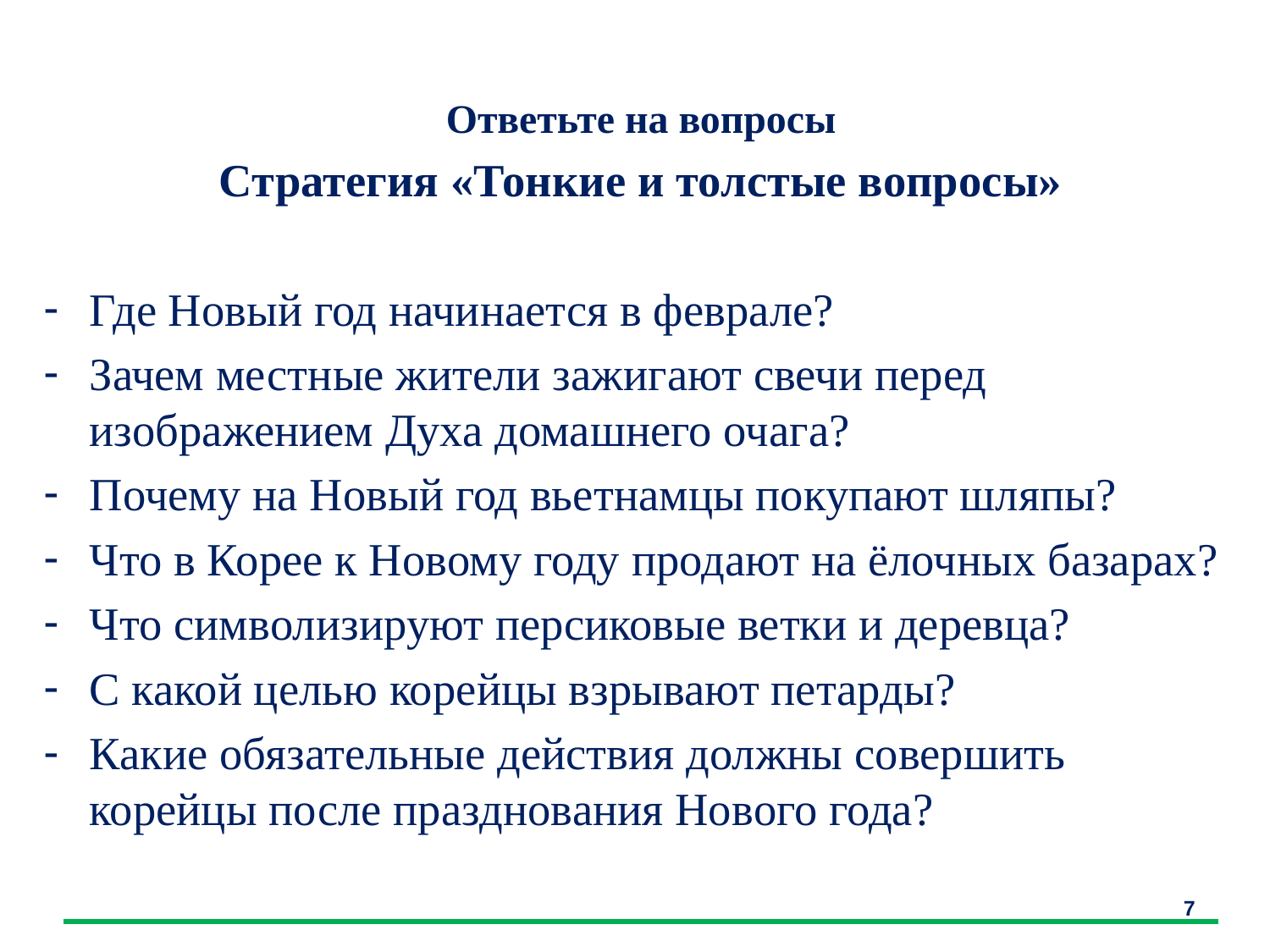

Ответьте на вопросы
Стратегия «Тонкие и толстые вопросы»

Где Новый год начинается в феврале?
Зачем местные жители зажигают свечи перед изображением Духа домашнего очага?
Почему на Новый год вьетнамцы покупают шляпы?
Что в Корее к Новому году продают на ёлочных базарах?
Что символизируют персиковые ветки и деревца?
С какой целью корейцы взрывают петарды?
Какие обязательные действия должны совершить корейцы после празднования Нового года?

7